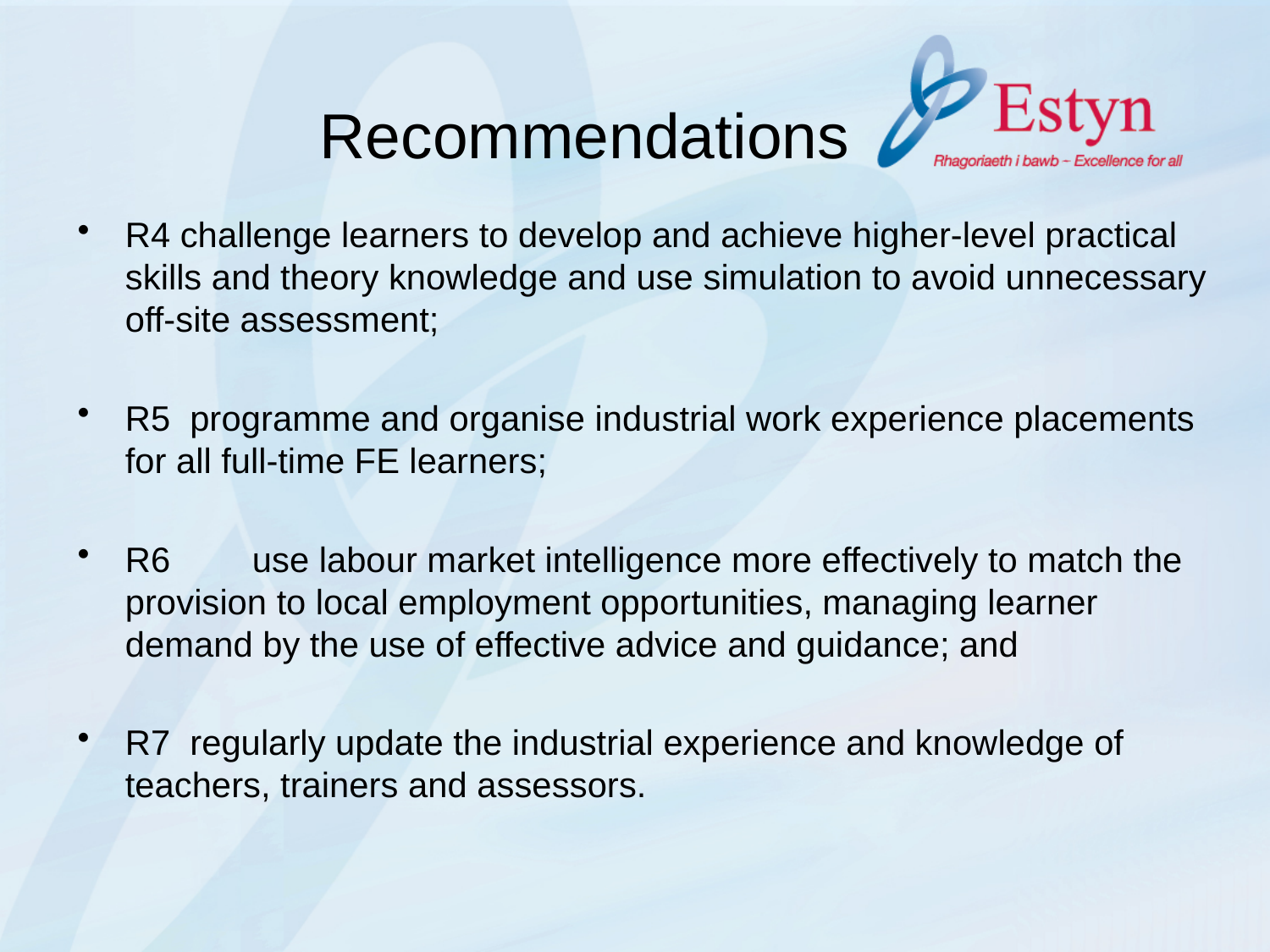

# Recommendations
R4 challenge learners to develop and achieve higher-level practical skills and theory knowledge and use simulation to avoid unnecessary off-site assessment;

R5  programme and organise industrial work experience placements for all full-time FE learners;

R6 	use labour market intelligence more effectively to match the provision to local employment opportunities, managing learner demand by the use of effective advice and guidance; and

R7  regularly update the industrial experience and knowledge of teachers, trainers and assessors.